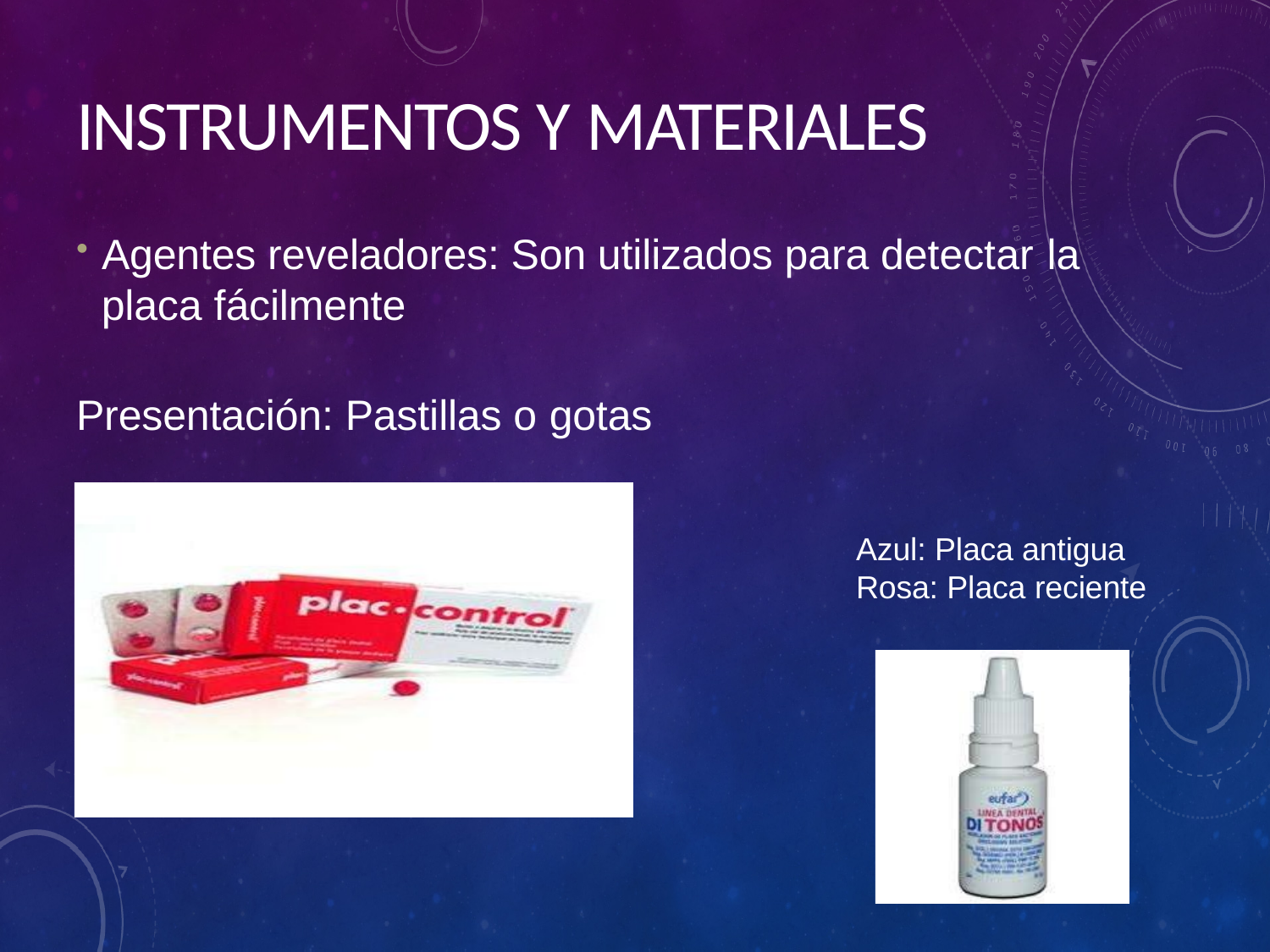

Instrumentos y materiales
Agentes reveladores: Son utilizados para detectar la
placa fácilmente

Presentación: Pastillas o gotas

Azul: Placa antigua  Rosa: Placa reciente